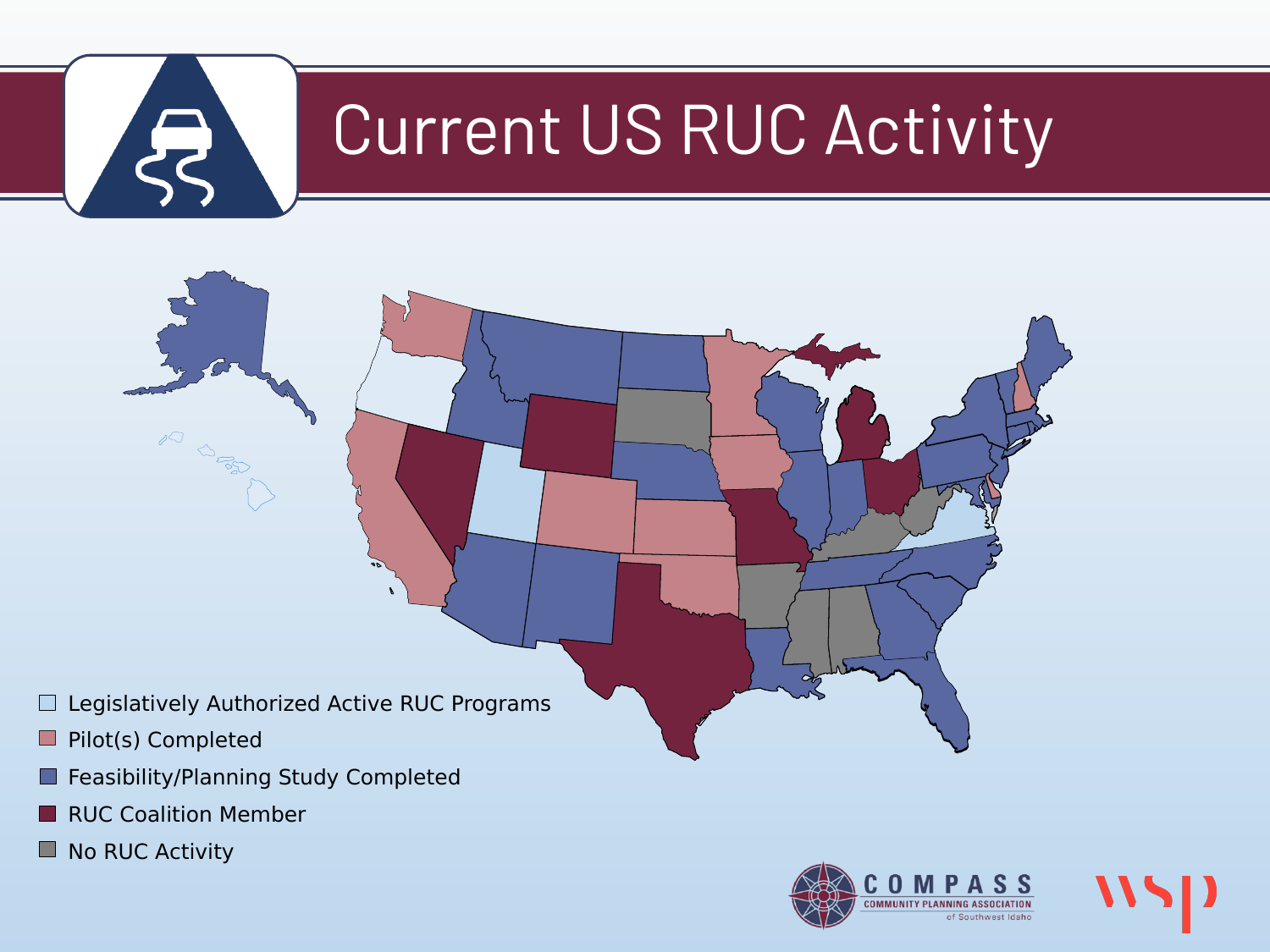

# Current US RUC Activity

Legislatively Authorized Active RUC Programs
Pilot(s) Completed
Feasibility/Planning Study Completed
RUC Coalition Member
No RUC Activity